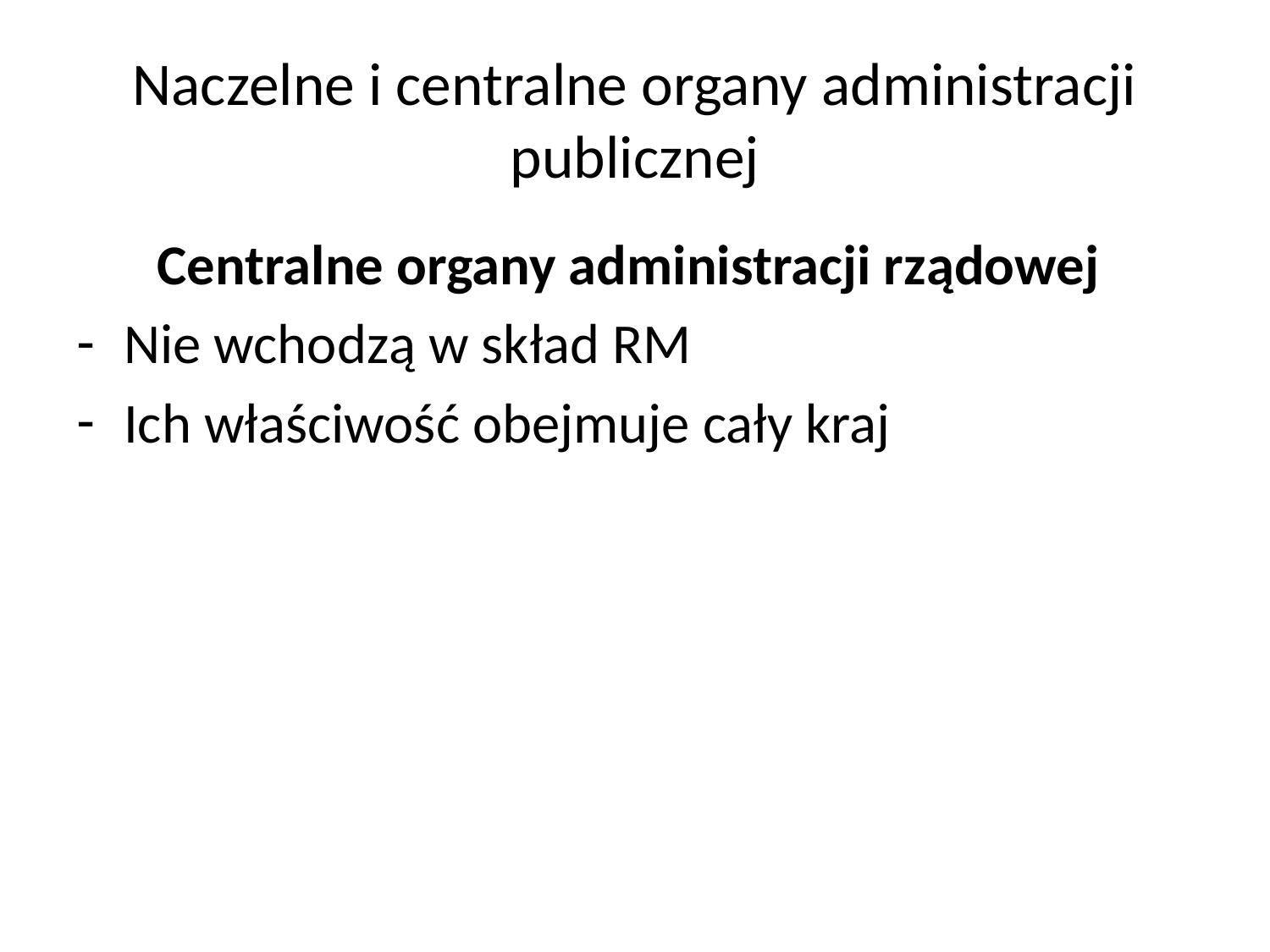

# Naczelne i centralne organy administracji publicznej
Centralne organy administracji rządowej
Nie wchodzą w skład RM
Ich właściwość obejmuje cały kraj